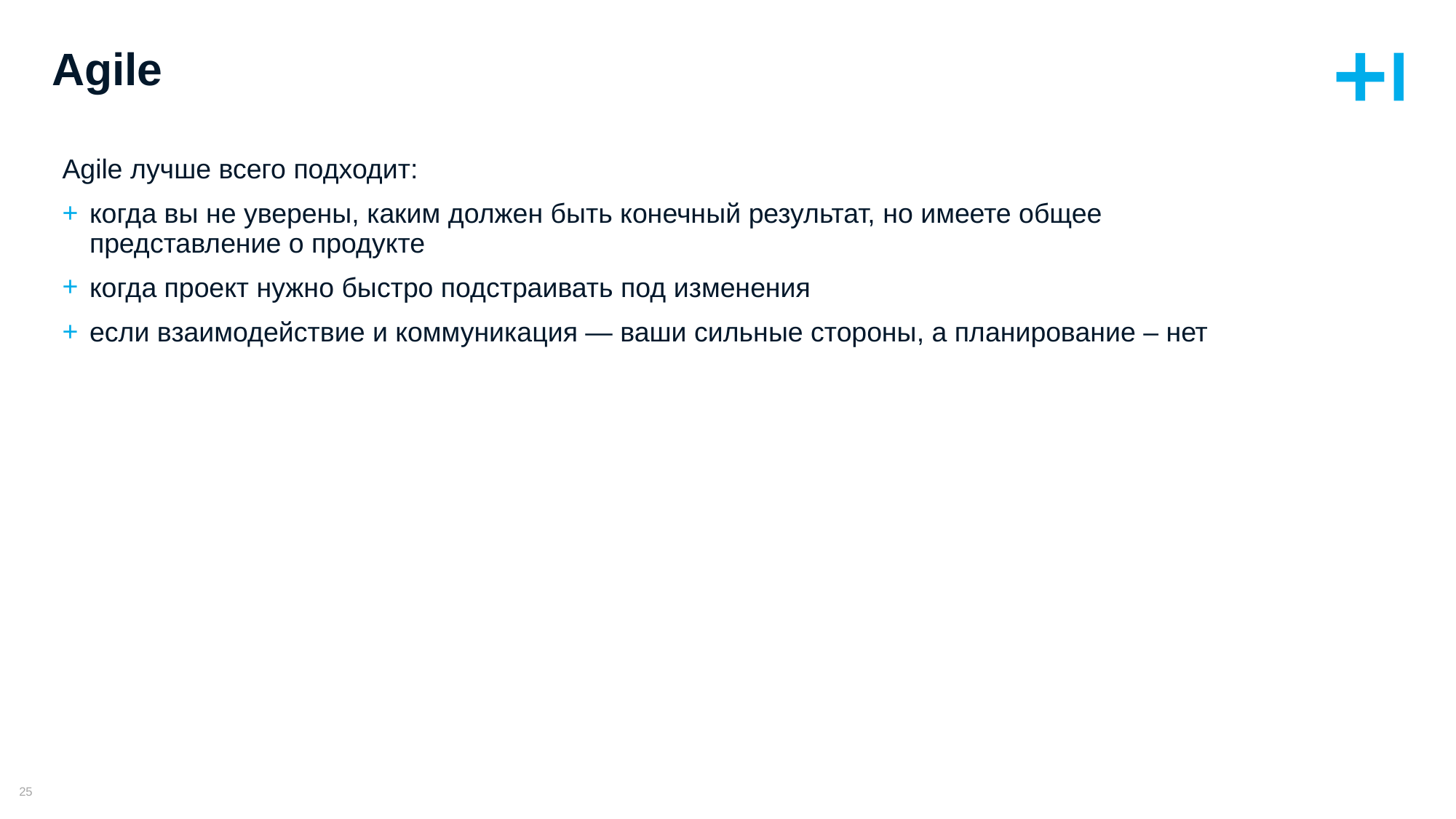

# Agile
Agile лучше всего подходит:
когда вы не уверены, каким должен быть конечный результат, но имеете общее представление о продукте
когда проект нужно быстро подстраивать под изменения
если взаимодействие и коммуникация — ваши сильные стороны, а планирование – нет